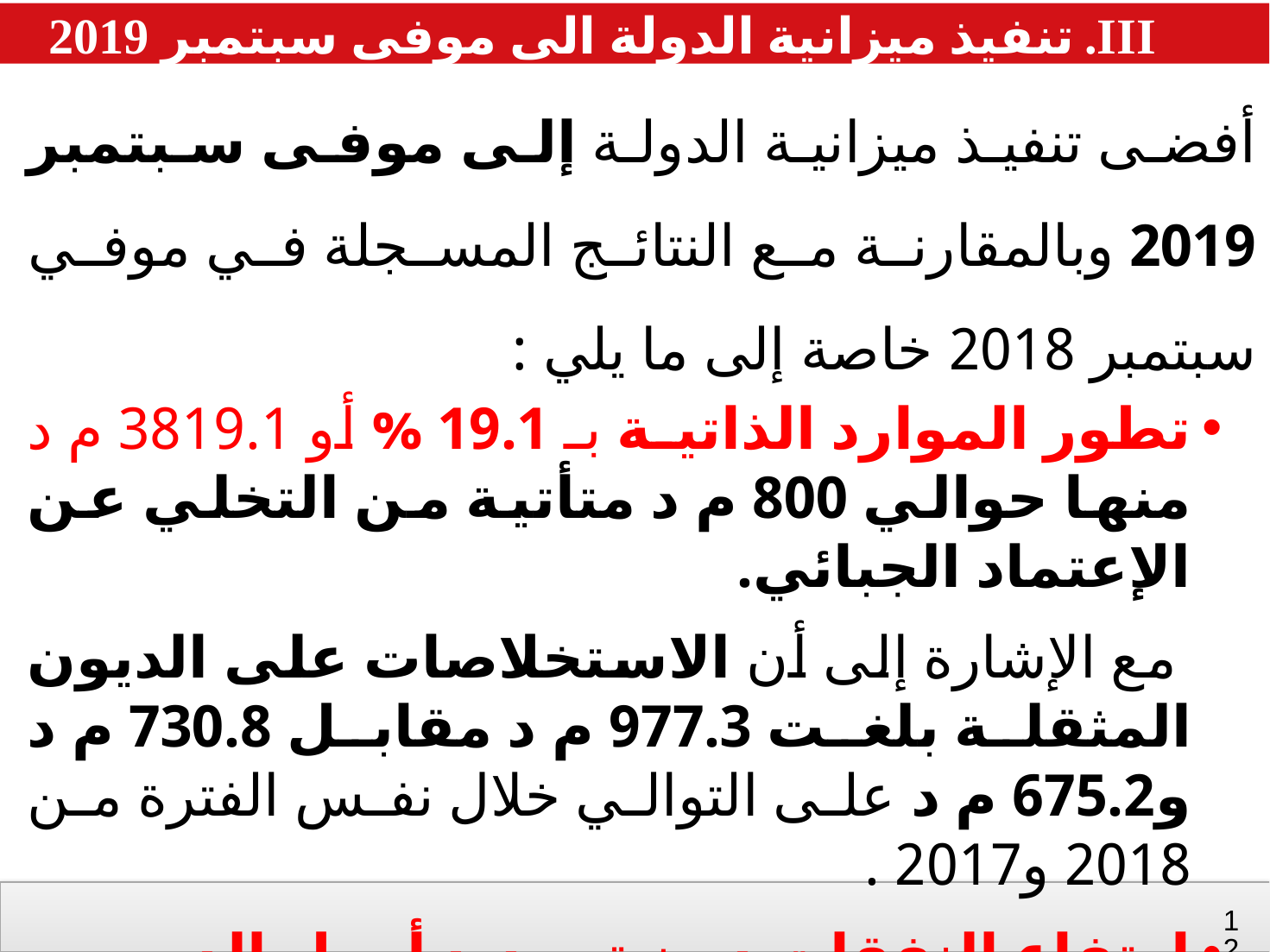

تنفيذ ميزانية الدولة الى موفى سبتمبر 2019
أفضى تنفيذ ميزانية الدولة إلى موفى سبتمبر 2019 وبالمقارنة مع النتائج المسجلة في موفي سبتمبر 2018 خاصة إلى ما يلي :
تطور الموارد الذاتيـة بـ 19.1 % أو 3819.1 م د منها حوالي 800 م د متأتية من التخلي عن الإعتماد الجبائي.
 مع الإشارة إلى أن الاستخلاصات على الديون المثقلة بلغت 977.3 م د مقابل 730.8 م د و675.2 م د على التوالي خلال نفس الفترة من 2018 و2017 .
ارتفاع النفقات دون تسديد أصل الدين بـ 14.6 % أو 3393.2 م د، ومنها نفقات الأجور التي ارتفعت بـ 13.4 % أو 1489.6 م د.

12